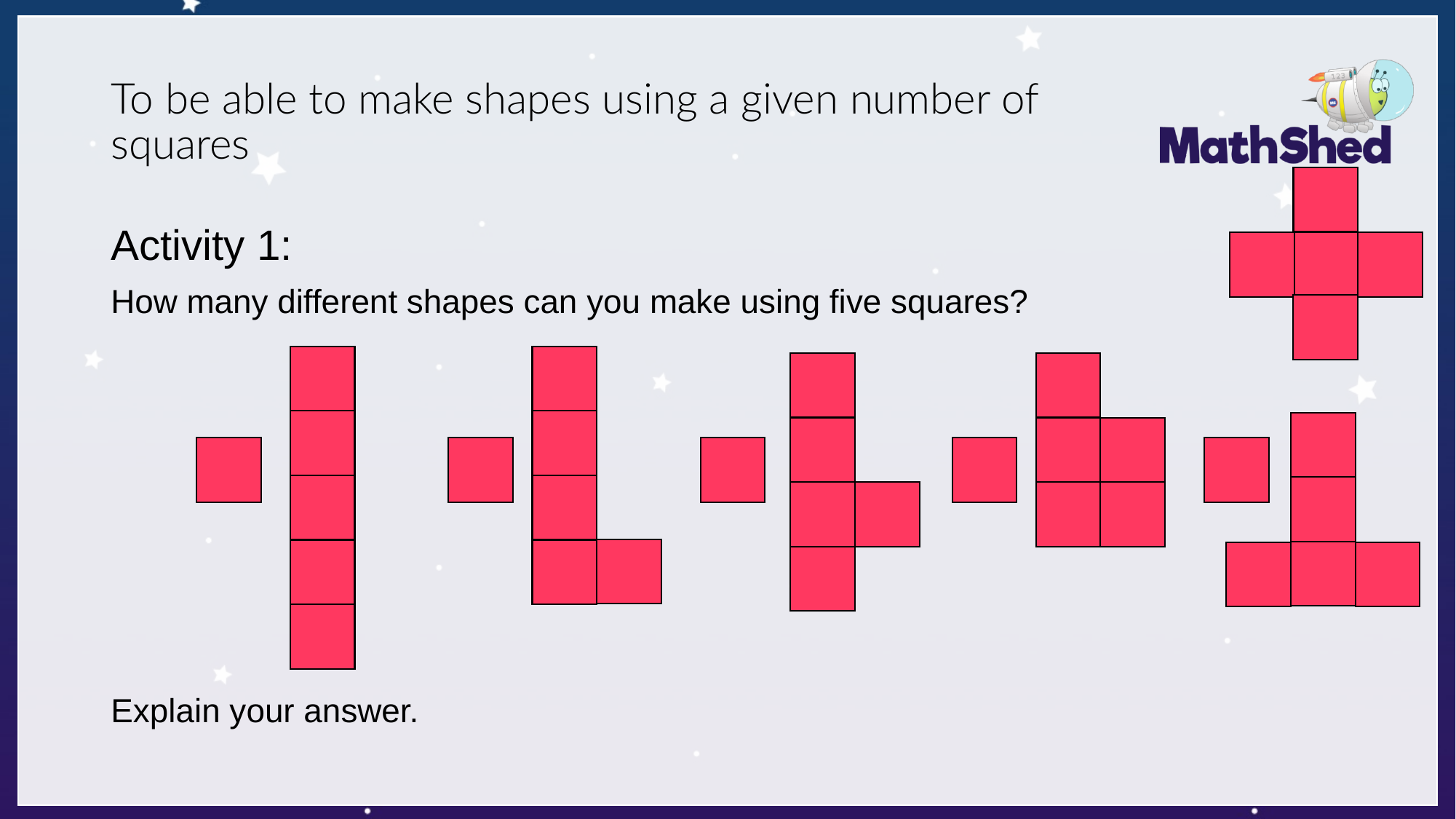

# To be able to make shapes using a given number of squares

Activity 1:
How many different shapes can you make using five squares?

Explain your answer.